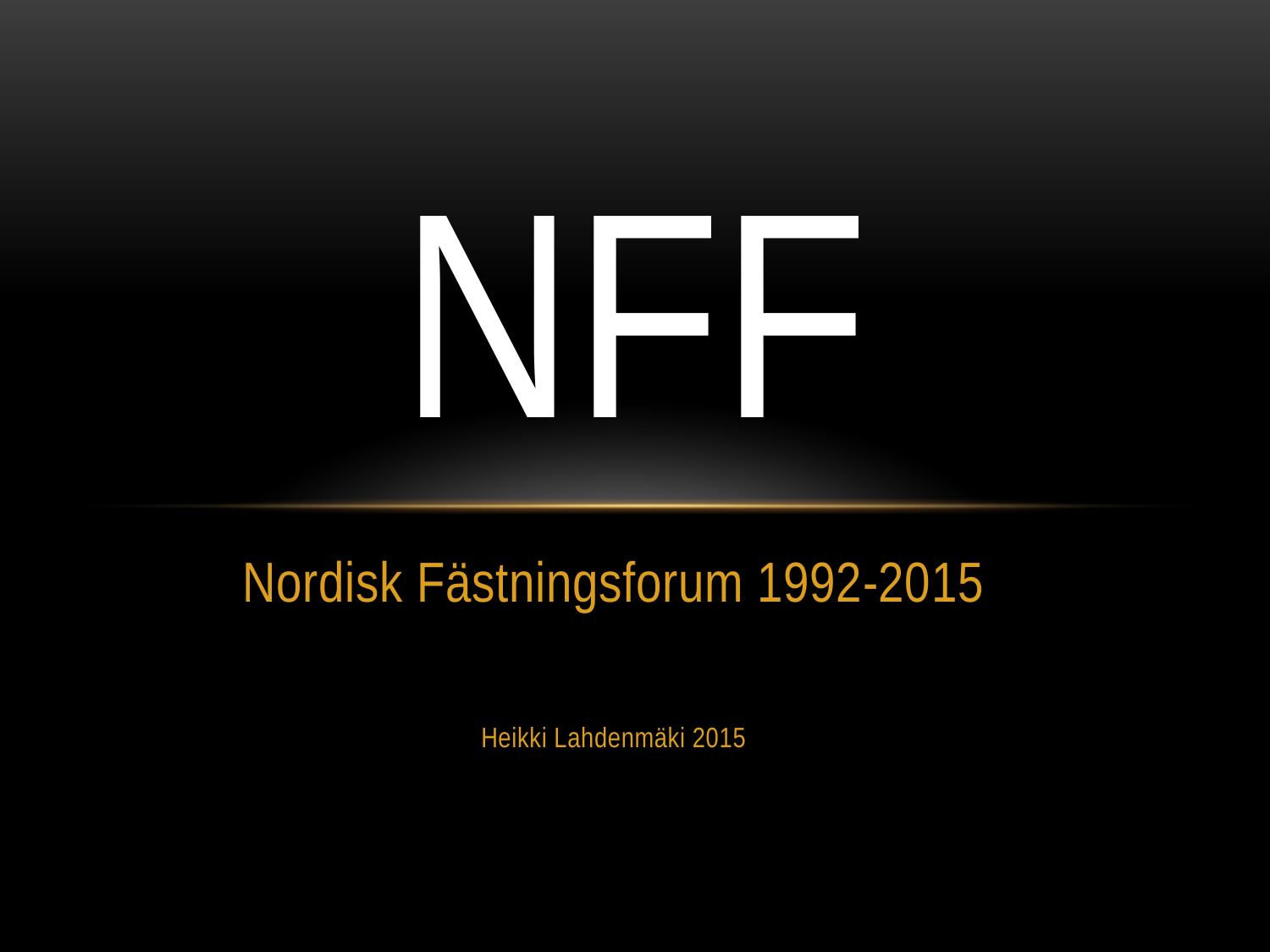

# NFF
Nordisk Fästningsforum 1992-2015

Heikki Lahdenmäki 2015